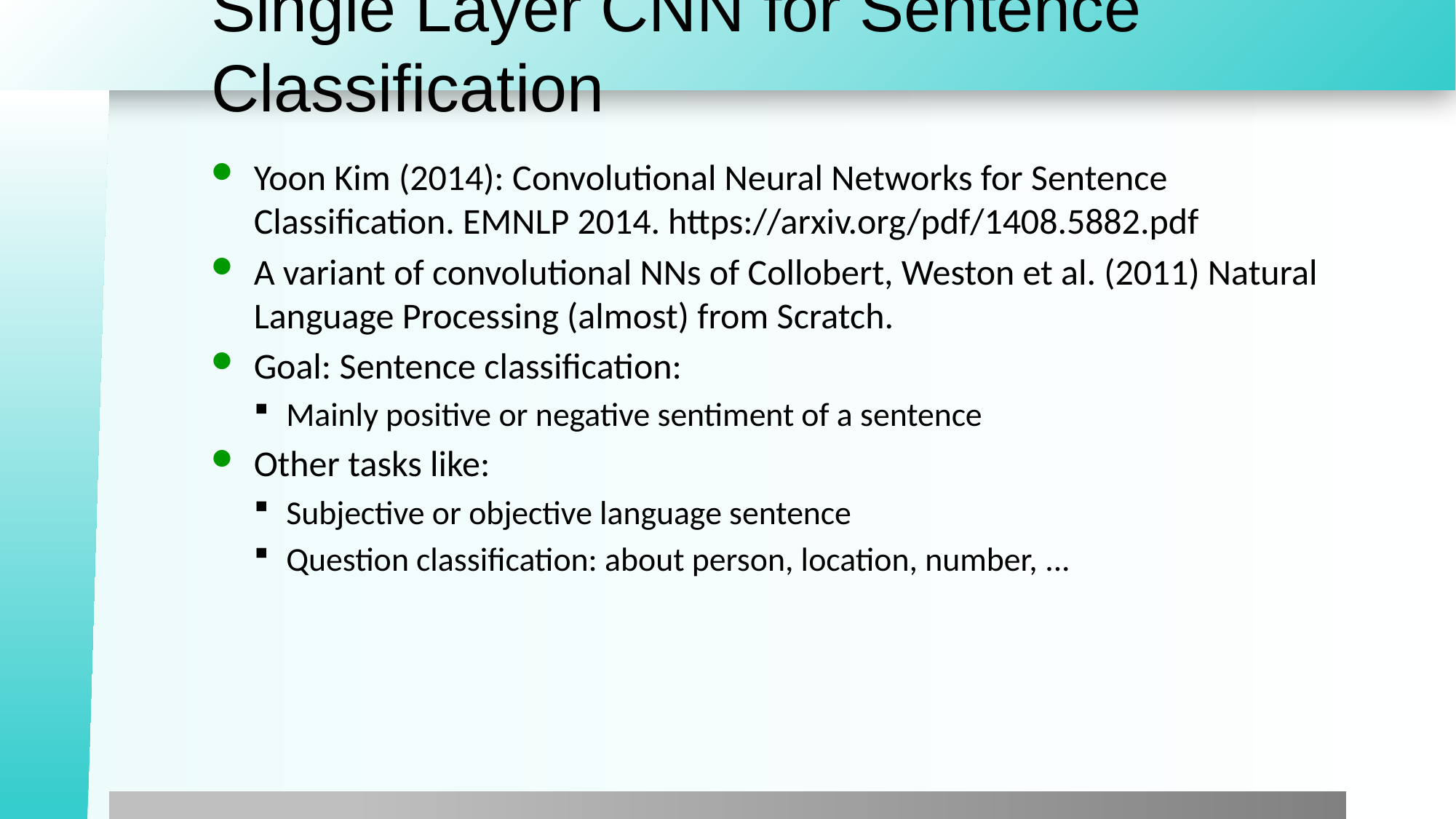

# Single Layer CNN for Sentence Classification
Yoon Kim (2014): Convolutional Neural Networks for Sentence Classification. EMNLP 2014. https://arxiv.org/pdf/1408.5882.pdf
A variant of convolutional NNs of Collobert, Weston et al. (2011) Natural Language Processing (almost) from Scratch.
Goal: Sentence classification:
Mainly positive or negative sentiment of a sentence
Other tasks like:
Subjective or objective language sentence
Question classification: about person, location, number, ...